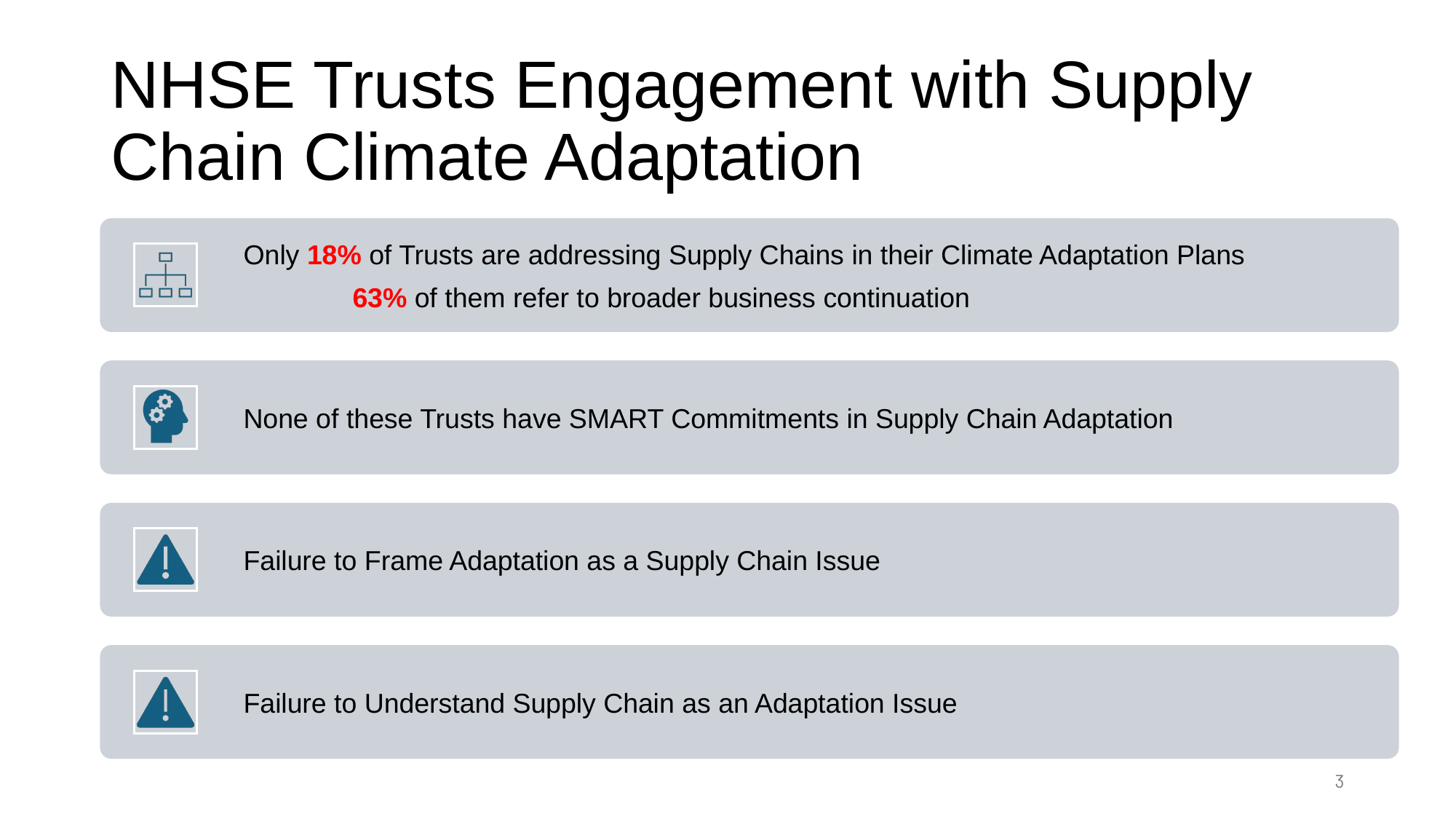

# NHSE Trusts Engagement with Supply Chain Climate Adaptation
Only 18% of Trusts are addressing Supply Chains in their Climate Adaptation Plans
	63% of them refer to broader business continuation
None of these Trusts have SMART Commitments in Supply Chain Adaptation
Failure to Frame Adaptation as a Supply Chain Issue
Failure to Understand Supply Chain as an Adaptation Issue
3